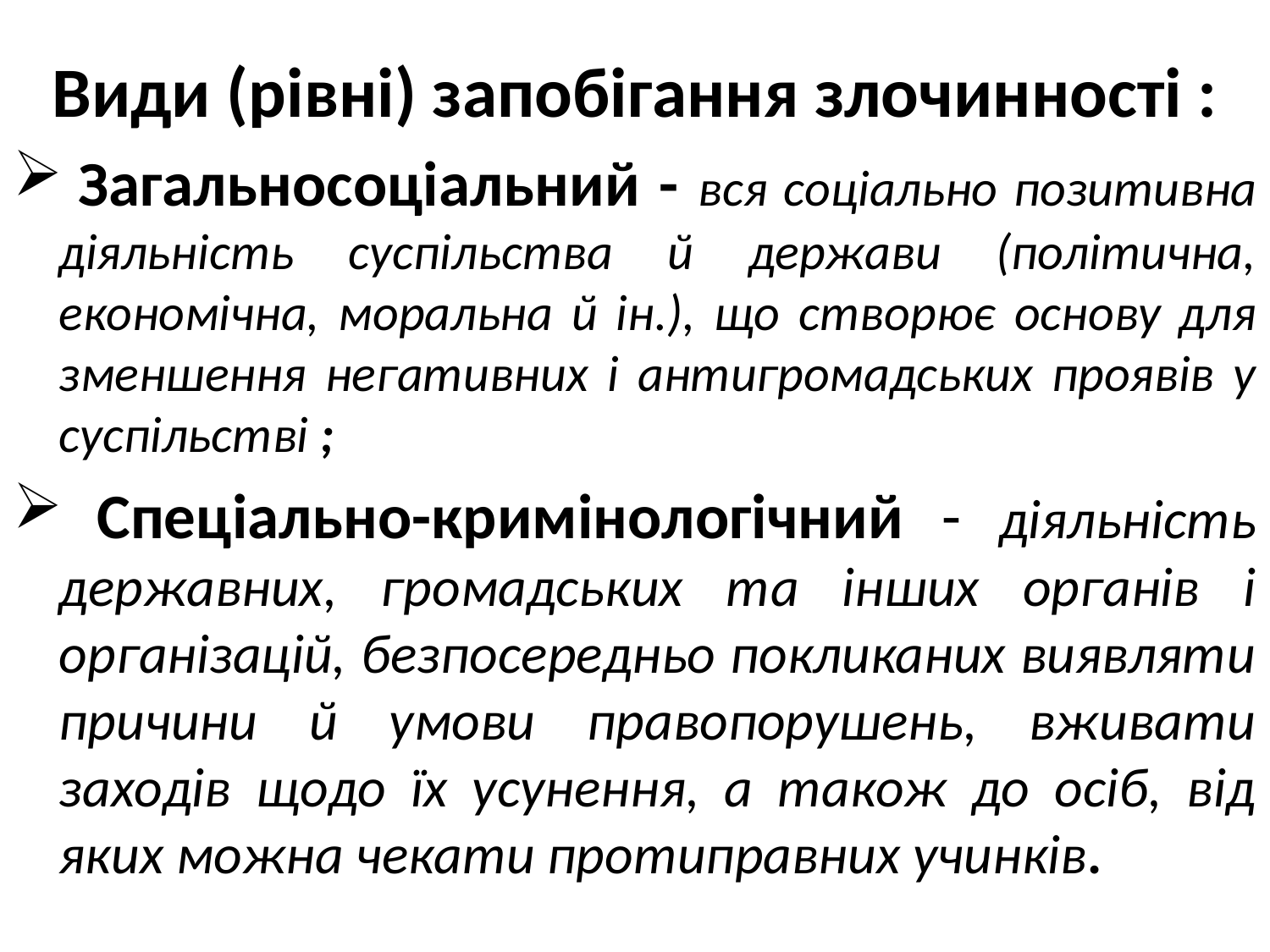

# Види (рівні) запобігання злочинності :
 Загальносоціальний - вся соціально позитивна діяльність суспільства й держави (політична, економічна, моральна й ін.), що створює основу для зменшення негативних і антигромадських проявів у суспільстві ;
 Спеціально-кримінологічний - діяльність державних, громадських та інших органів і організацій, безпосередньо покликаних виявляти причини й умови правопорушень, вживати заходів щодо їх усунення, а також до осіб, від яких можна чекати протиправних учинків.